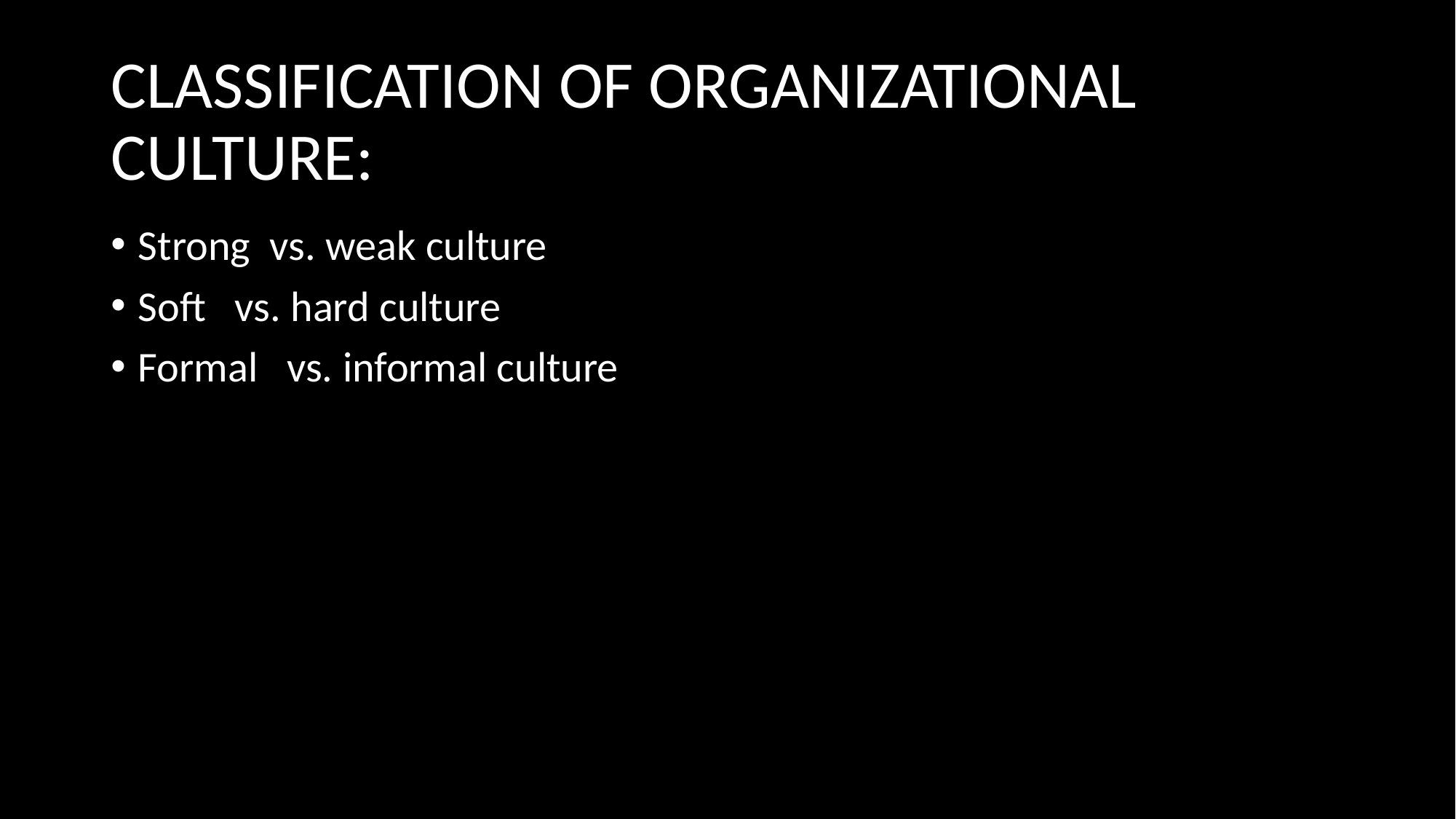

# CLASSIFICATION OF ORGANIZATIONAL CULTURE:
Strong  vs. weak culture
Soft   vs. hard culture
Formal   vs. informal culture